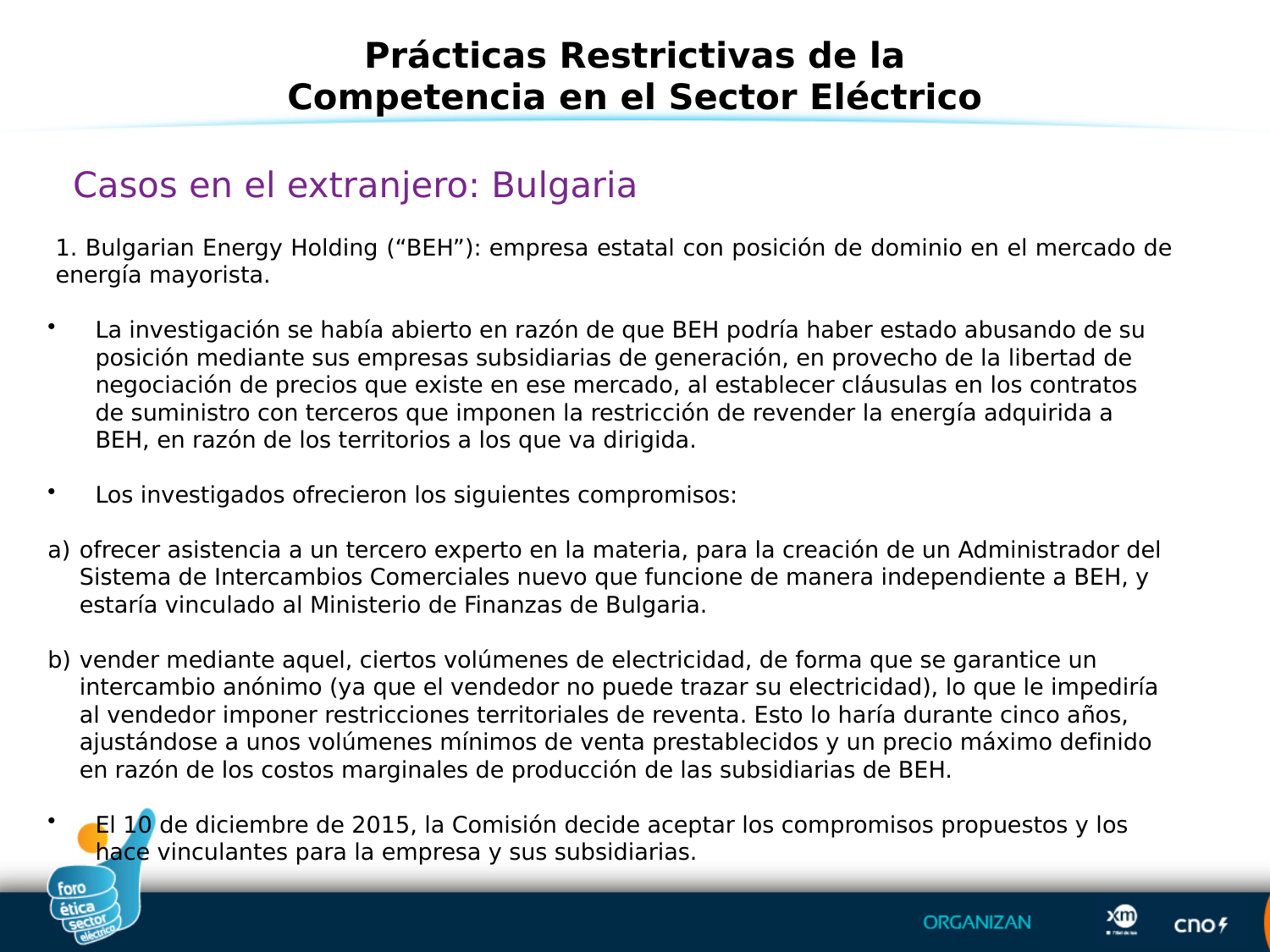

Prácticas Restrictivas de la Competencia en el Sector Eléctrico
Casos en el extranjero: Bulgaria
1. Bulgarian Energy Holding (“BEH”): empresa estatal con posición de dominio en el mercado de energía mayorista.

La investigación se había abierto en razón de que BEH podría haber estado abusando de su posición mediante sus empresas subsidiarias de generación, en provecho de la libertad de negociación de precios que existe en ese mercado, al establecer cláusulas en los contratos de suministro con terceros que imponen la restricción de revender la energía adquirida a BEH, en razón de los territorios a los que va dirigida.

Los investigados ofrecieron los siguientes compromisos:

ofrecer asistencia a un tercero experto en la materia, para la creación de un Administrador del Sistema de Intercambios Comerciales nuevo que funcione de manera independiente a BEH, y estaría vinculado al Ministerio de Finanzas de Bulgaria.

vender mediante aquel, ciertos volúmenes de electricidad, de forma que se garantice un intercambio anónimo (ya que el vendedor no puede trazar su electricidad), lo que le impediría al vendedor imponer restricciones territoriales de reventa. Esto lo haría durante cinco años, ajustándose a unos volúmenes mínimos de venta prestablecidos y un precio máximo definido en razón de los costos marginales de producción de las subsidiarias de BEH.

El 10 de diciembre de 2015, la Comisión decide aceptar los compromisos propuestos y los hace vinculantes para la empresa y sus subsidiarias.